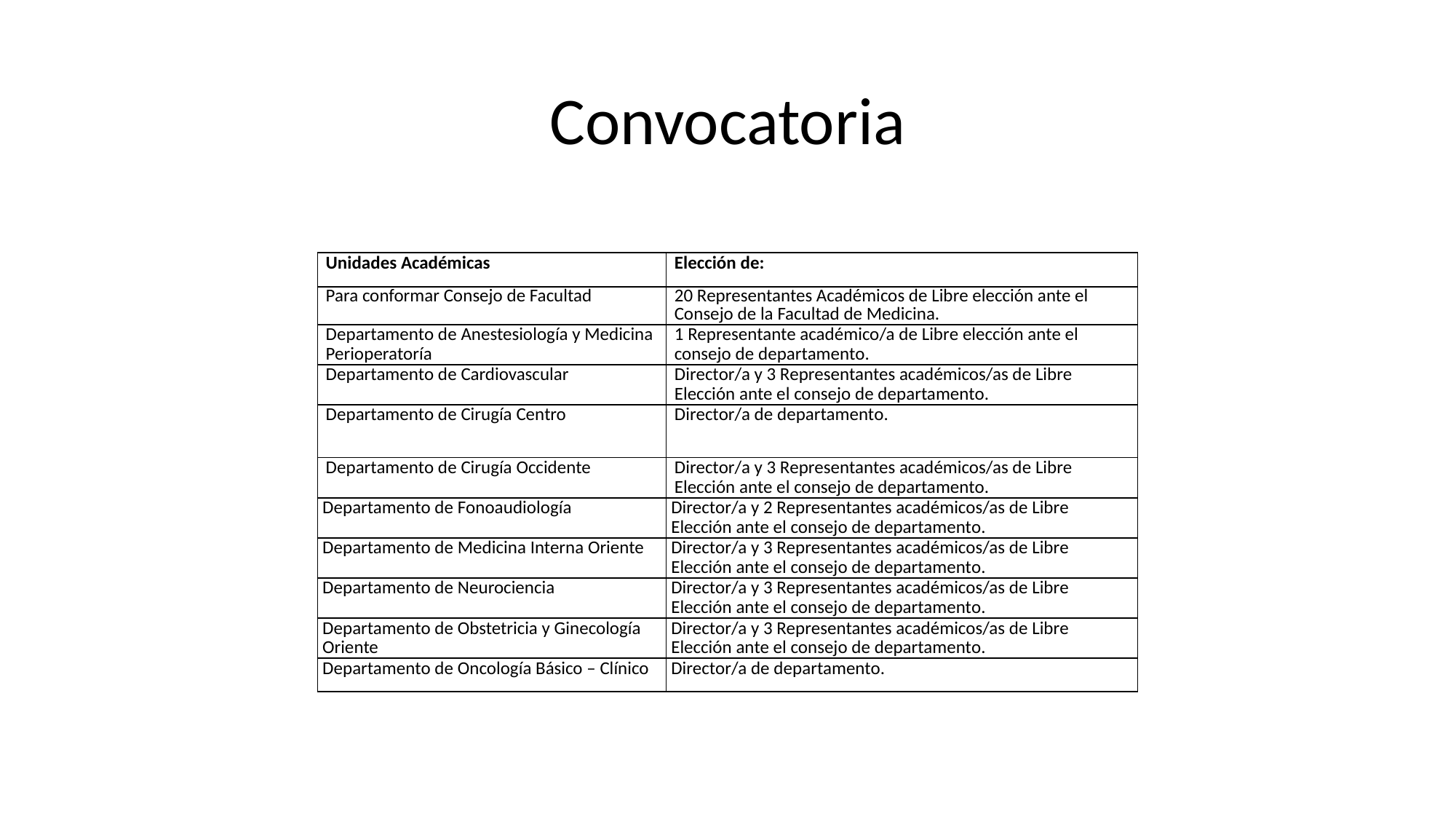

# Convocatoria
| Unidades Académicas | Elección de: |
| --- | --- |
| Para conformar Consejo de Facultad | 20 Representantes Académicos de Libre elección ante el Consejo de la Facultad de Medicina. |
| Departamento de Anestesiología y Medicina Perioperatoría | 1 Representante académico/a de Libre elección ante el consejo de departamento. |
| Departamento de Cardiovascular | Director/a y 3 Representantes académicos/as de Libre Elección ante el consejo de departamento. |
| Departamento de Cirugía Centro | Director/a de departamento. |
| Departamento de Cirugía Occidente | Director/a y 3 Representantes académicos/as de Libre Elección ante el consejo de departamento. |
| Departamento de Fonoaudiología | Director/a y 2 Representantes académicos/as de Libre Elección ante el consejo de departamento. |
| Departamento de Medicina Interna Oriente | Director/a y 3 Representantes académicos/as de Libre Elección ante el consejo de departamento. |
| Departamento de Neurociencia | Director/a y 3 Representantes académicos/as de Libre Elección ante el consejo de departamento. |
| Departamento de Obstetricia y Ginecología Oriente | Director/a y 3 Representantes académicos/as de Libre Elección ante el consejo de departamento. |
| Departamento de Oncología Básico – Clínico | Director/a de departamento. |